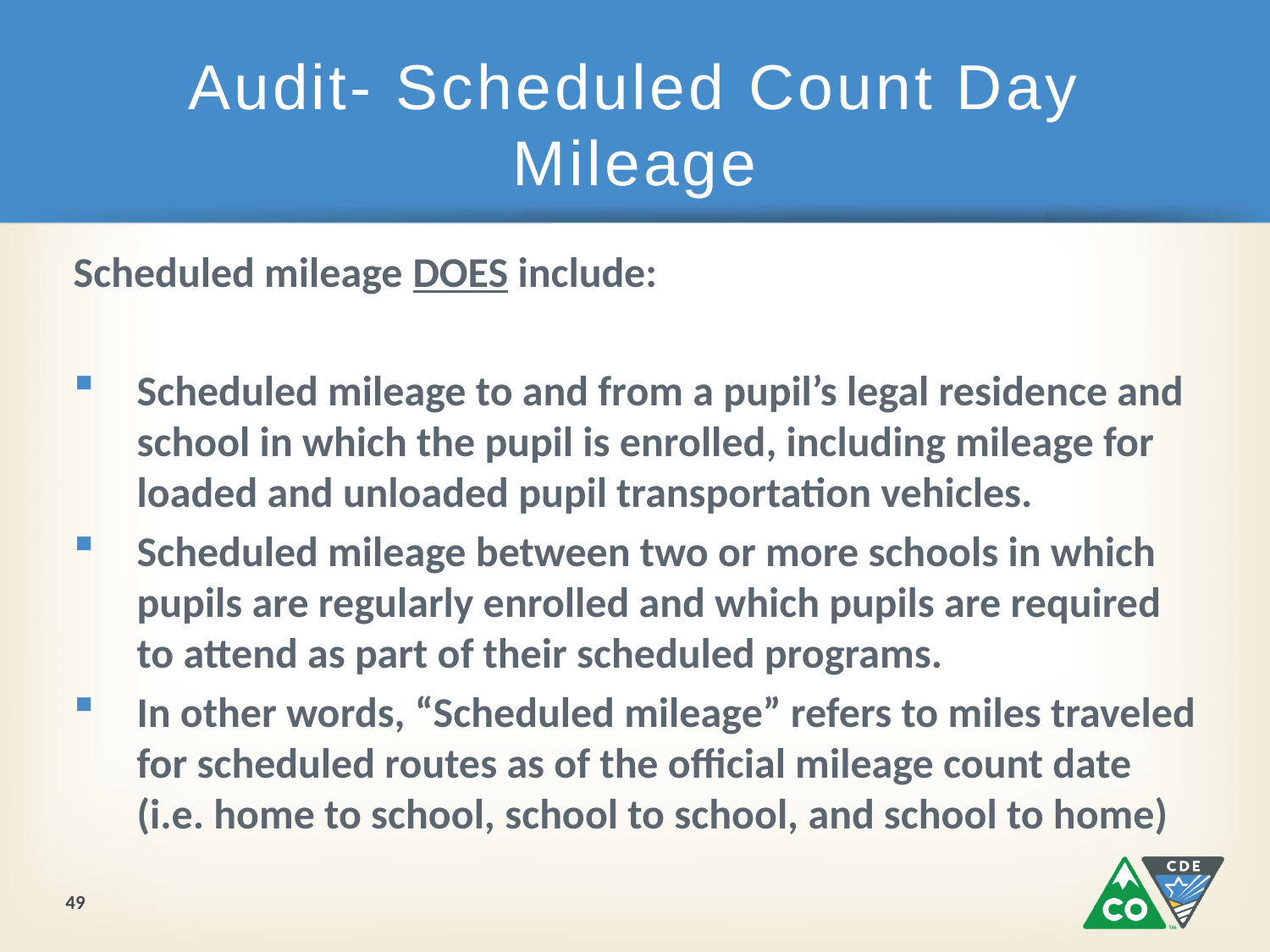

# Audit- Scheduled Count Day Mileage
Scheduled mileage DOES include:

Scheduled mileage to and from a pupil’s legal residence and school in which the pupil is enrolled, including mileage for loaded and unloaded pupil transportation vehicles.
Scheduled mileage between two or more schools in which pupils are regularly enrolled and which pupils are required to attend as part of their scheduled programs.
In other words, “Scheduled mileage” refers to miles traveled for scheduled routes as of the official mileage count date (i.e. home to school, school to school, and school to home)
49